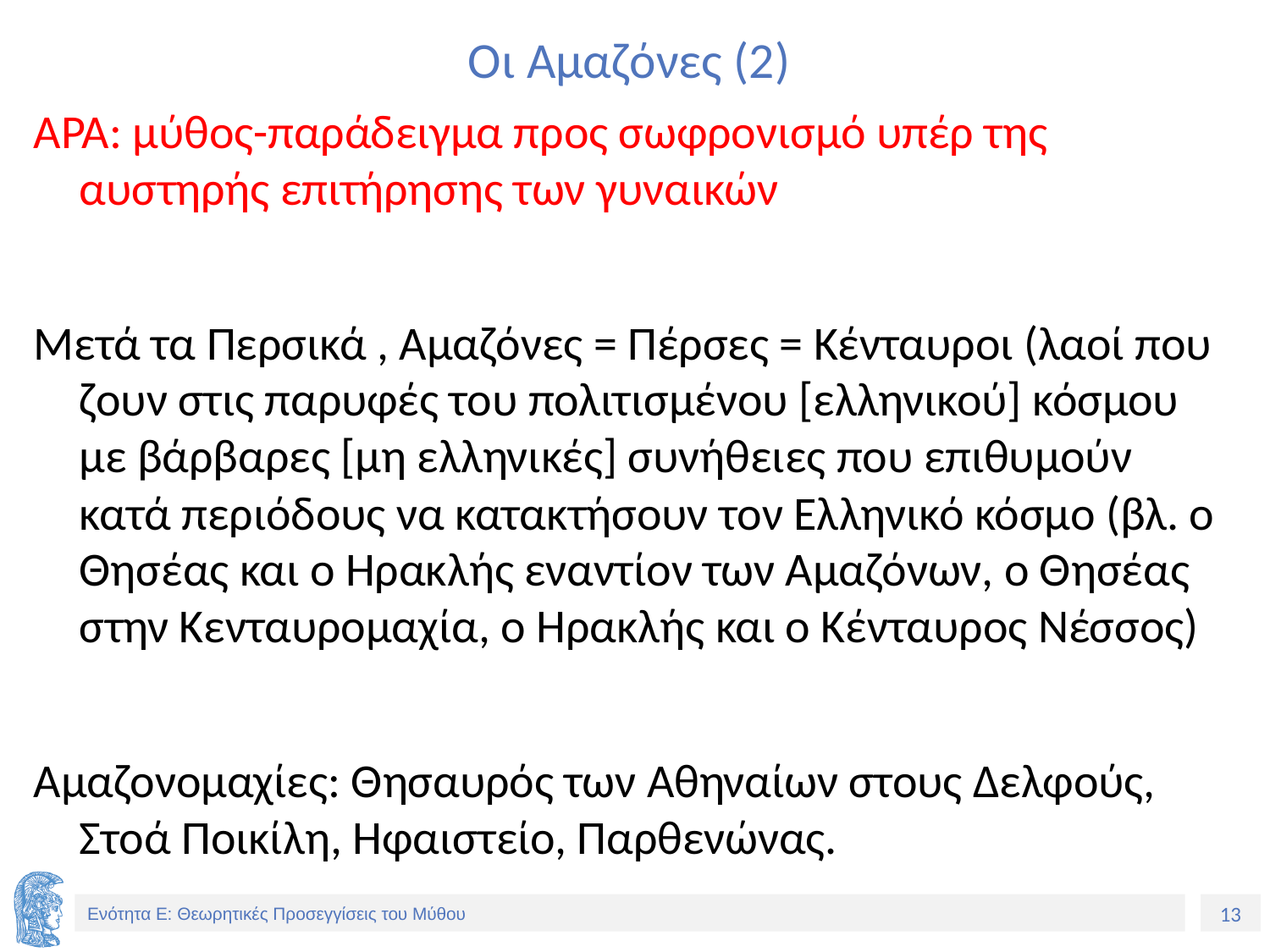

# Οι Αμαζόνες (2)
ΆΡΑ: μύθος-παράδειγμα προς σωφρονισμό υπέρ της αυστηρής επιτήρησης των γυναικών

Μετά τα Περσικά , Αμαζόνες = Πέρσες = Κένταυροι (λαοί που ζουν στις παρυφές του πολιτισμένου [ελληνικού] κόσμου με βάρβαρες [μη ελληνικές] συνήθειες που επιθυμούν κατά περιόδους να κατακτήσουν τον Ελληνικό κόσμο (βλ. ο Θησέας και ο Ηρακλής εναντίον των Αμαζόνων, ο Θησέας στην Κενταυρομαχία, ο Ηρακλής και ο Κένταυρος Νέσσος)

Αμαζονομαχίες: Θησαυρός των Αθηναίων στους Δελφούς, Στοά Ποικίλη, Ηφαιστείο, Παρθενώνας.